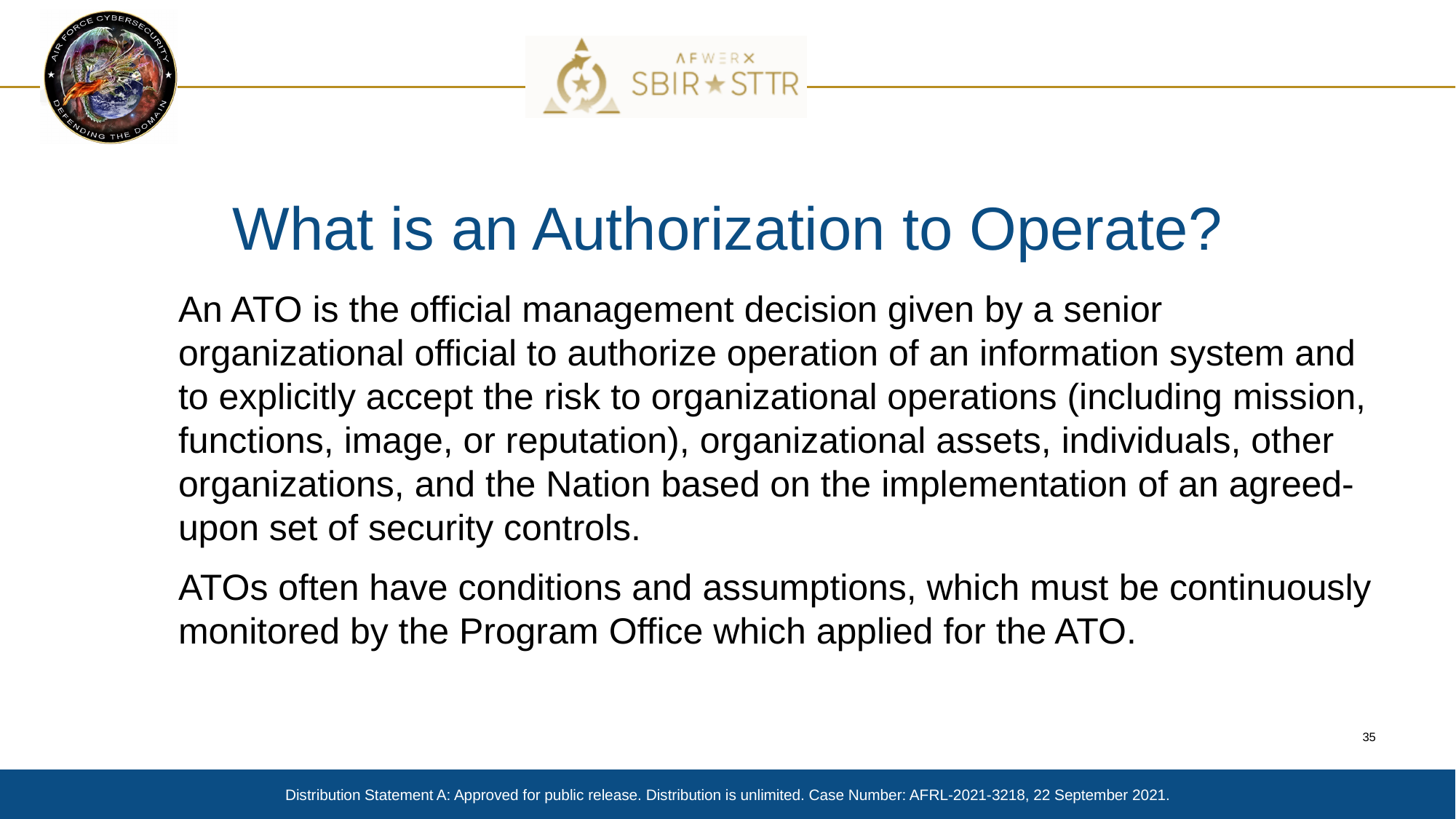

# What is an Authorization to Operate?
An ATO is the official management decision given by a senior organizational official to authorize operation of an information system and to explicitly accept the risk to organizational operations (including mission, functions, image, or reputation), organizational assets, individuals, other organizations, and the Nation based on the implementation of an agreed-upon set of security controls.
ATOs often have conditions and assumptions, which must be continuously monitored by the Program Office which applied for the ATO.
Distribution Statement A: Approved for public release. Distribution is unlimited. Case Number: AFRL-2021-3218, 22 September 2021.